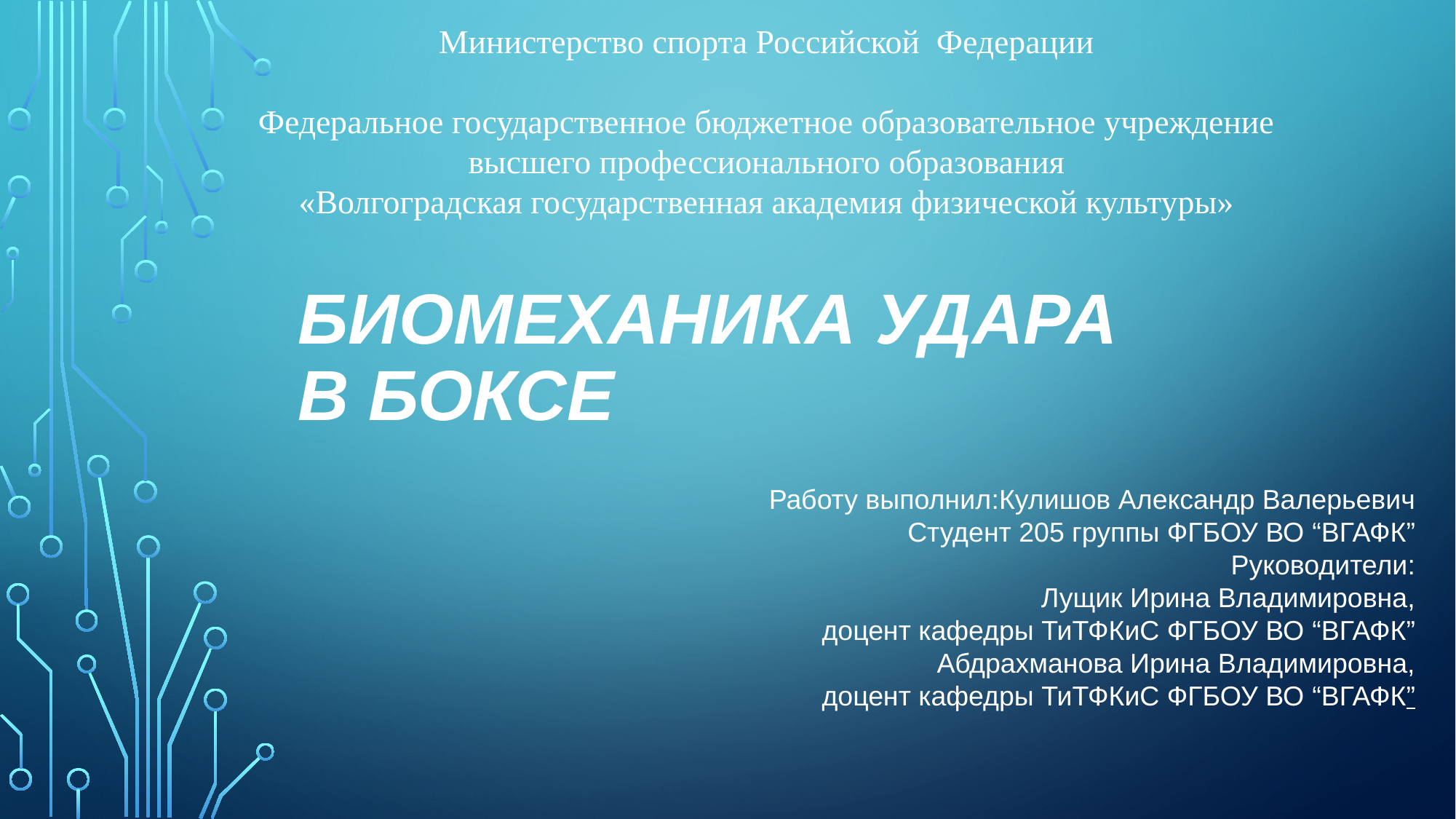

Министерство спорта Российской  Федерации

Федеральное государственное бюджетное образовательное учреждение
высшего профессионального образования
«Волгоградская государственная академия физической культуры»
# Биомеханика удара в боксе

Работу выполнил:Кулишов Александр Валерьевич
Студент 205 группы ФГБОУ ВО “ВГАФК”
                                                 Руководители:
Лущик Ирина Владимировна,
доцент кафедры ТиТФКиС ФГБОУ ВО “ВГАФК”
Абдрахманова Ирина Владимировна,
доцент кафедры ТиТФКиС ФГБОУ ВО “ВГАФК”